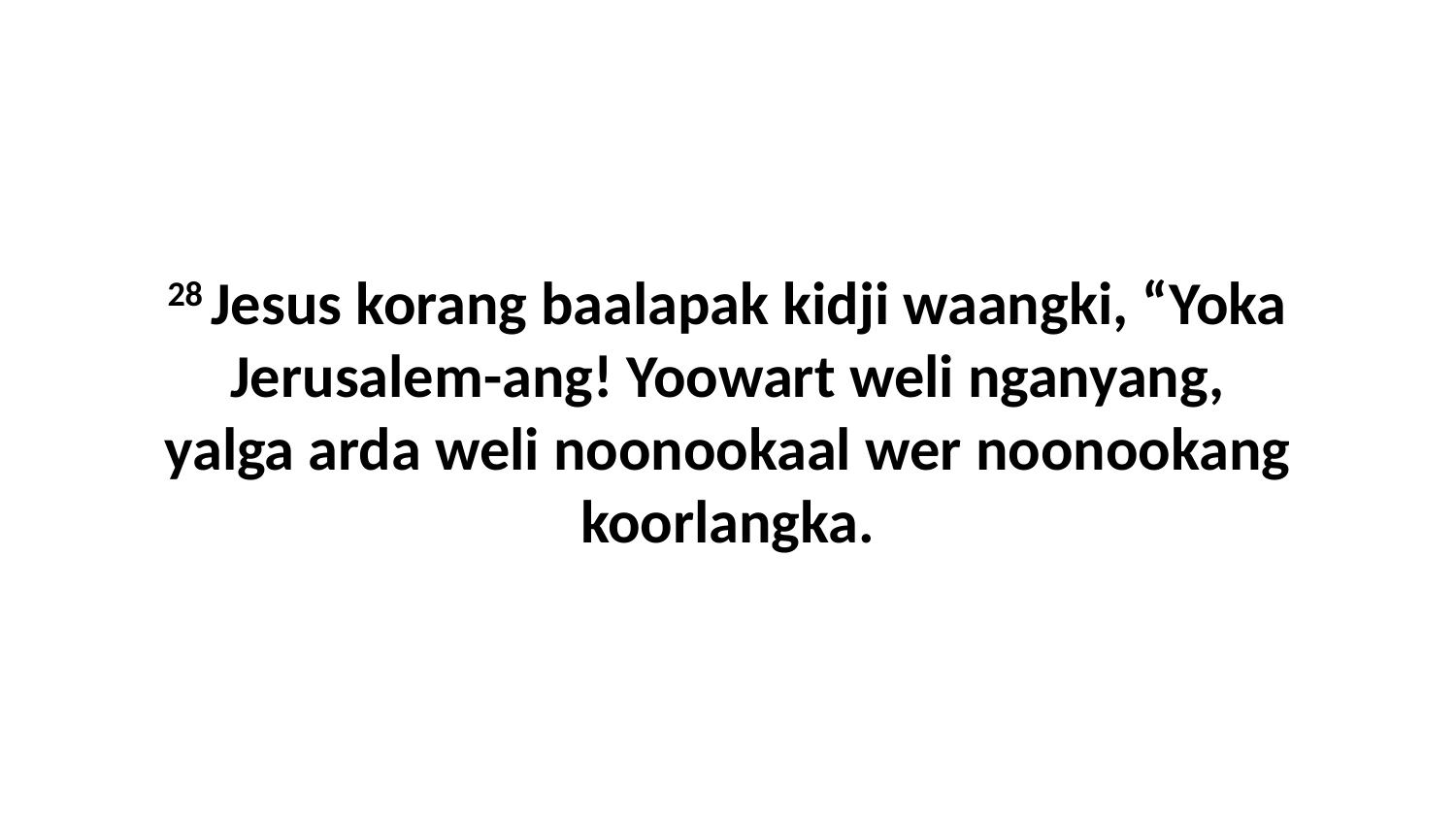

28 Jesus korang baalapak kidji waangki, “Yoka Jerusalem-ang! Yoowart weli nganyang, yalga arda weli noonookaal wer noonookang koorlangka.